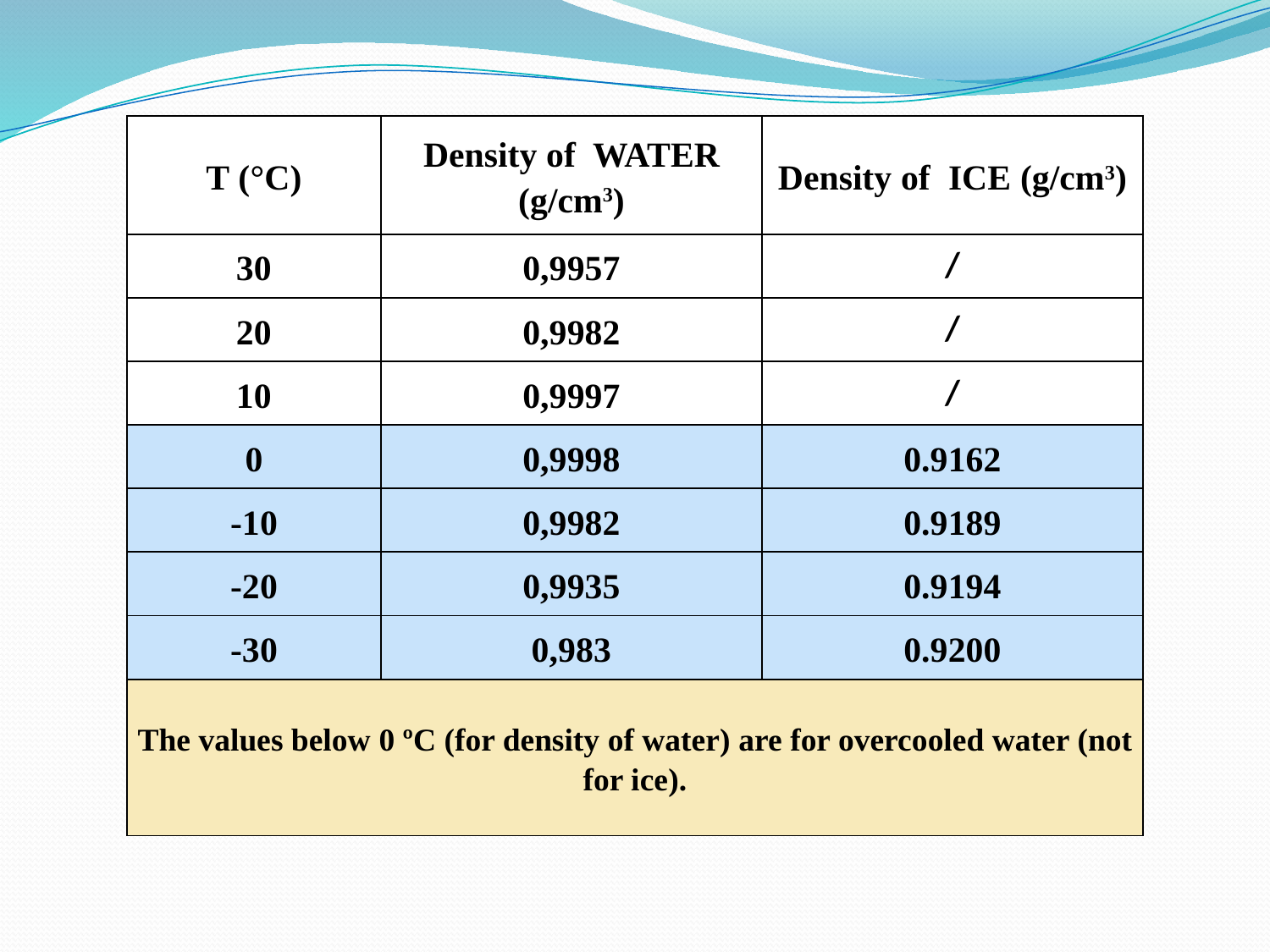

| Т (°C) | Density of WATER (g/cm3) | Density of ICE (g/cm3) |
| --- | --- | --- |
| 30 | 0,9957 | / |
| 20 | 0,9982 | / |
| 10 | 0,9997 | / |
| 0 | 0,9998 | 0.9162 |
| -10 | 0,9982 | 0.9189 |
| -20 | 0,9935 | 0.9194 |
| -30 | 0,983 | 0.9200 |
| The values below 0 ºC (for density of water) are for overcooled water (not for ice). |  |  |